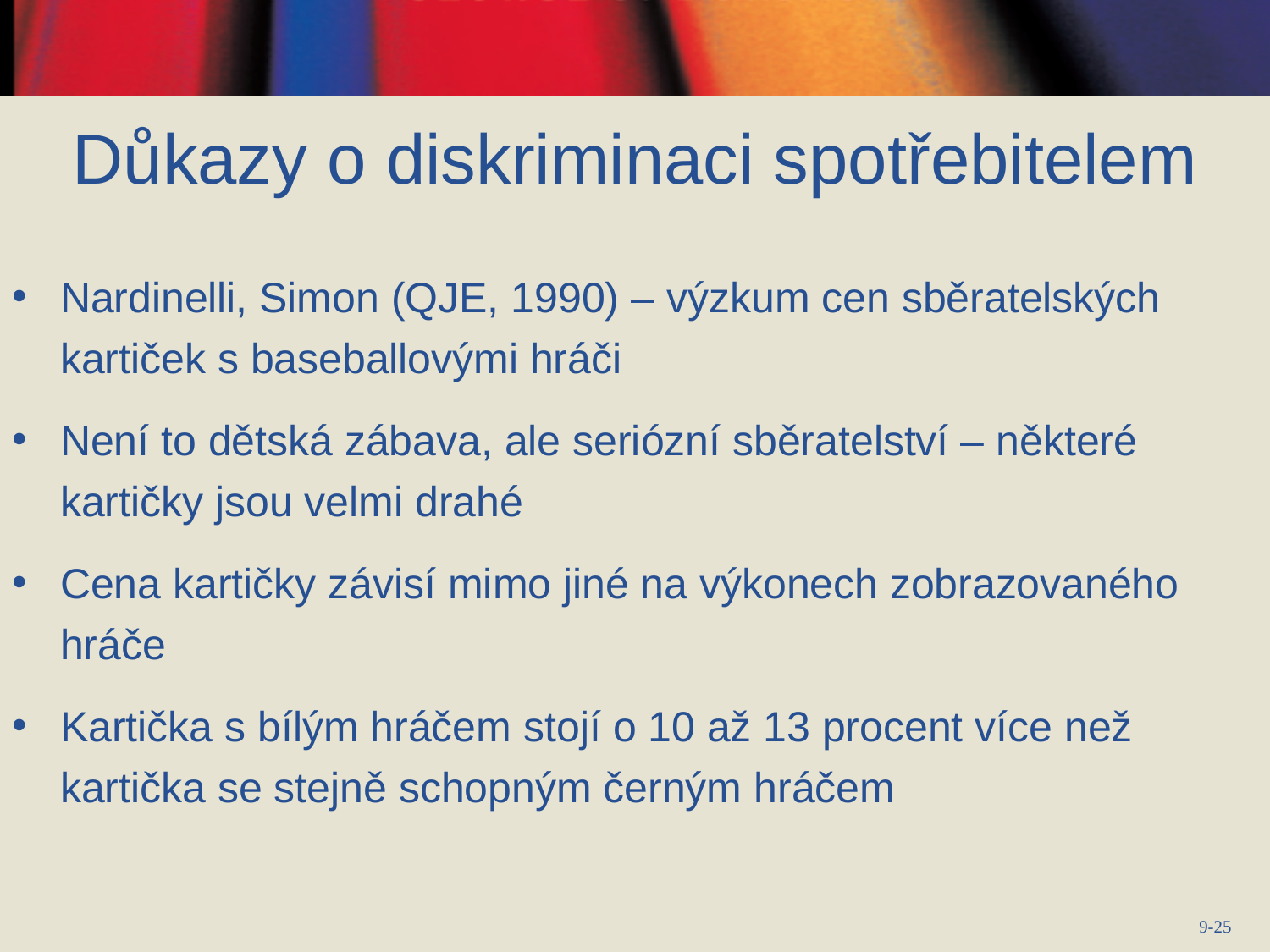

# Důkazy o diskriminaci spotřebitelem
Nardinelli, Simon (QJE, 1990) – výzkum cen sběratelských kartiček s baseballovými hráči
Není to dětská zábava, ale seriózní sběratelství – některé kartičky jsou velmi drahé
Cena kartičky závisí mimo jiné na výkonech zobrazovaného hráče
Kartička s bílým hráčem stojí o 10 až 13 procent více než kartička se stejně schopným černým hráčem